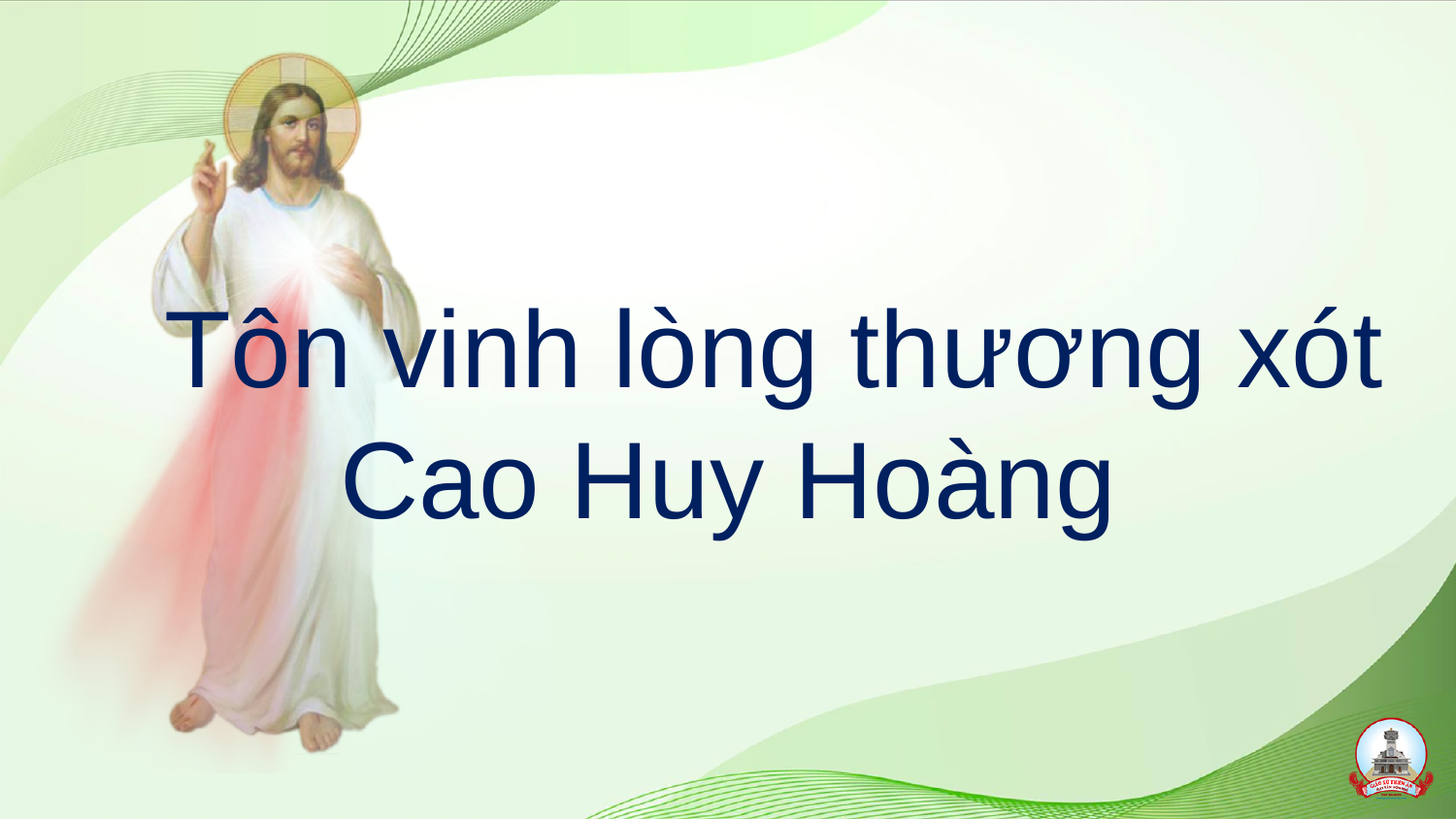

# Tôn vinh lòng thương xót Cao Huy Hoàng